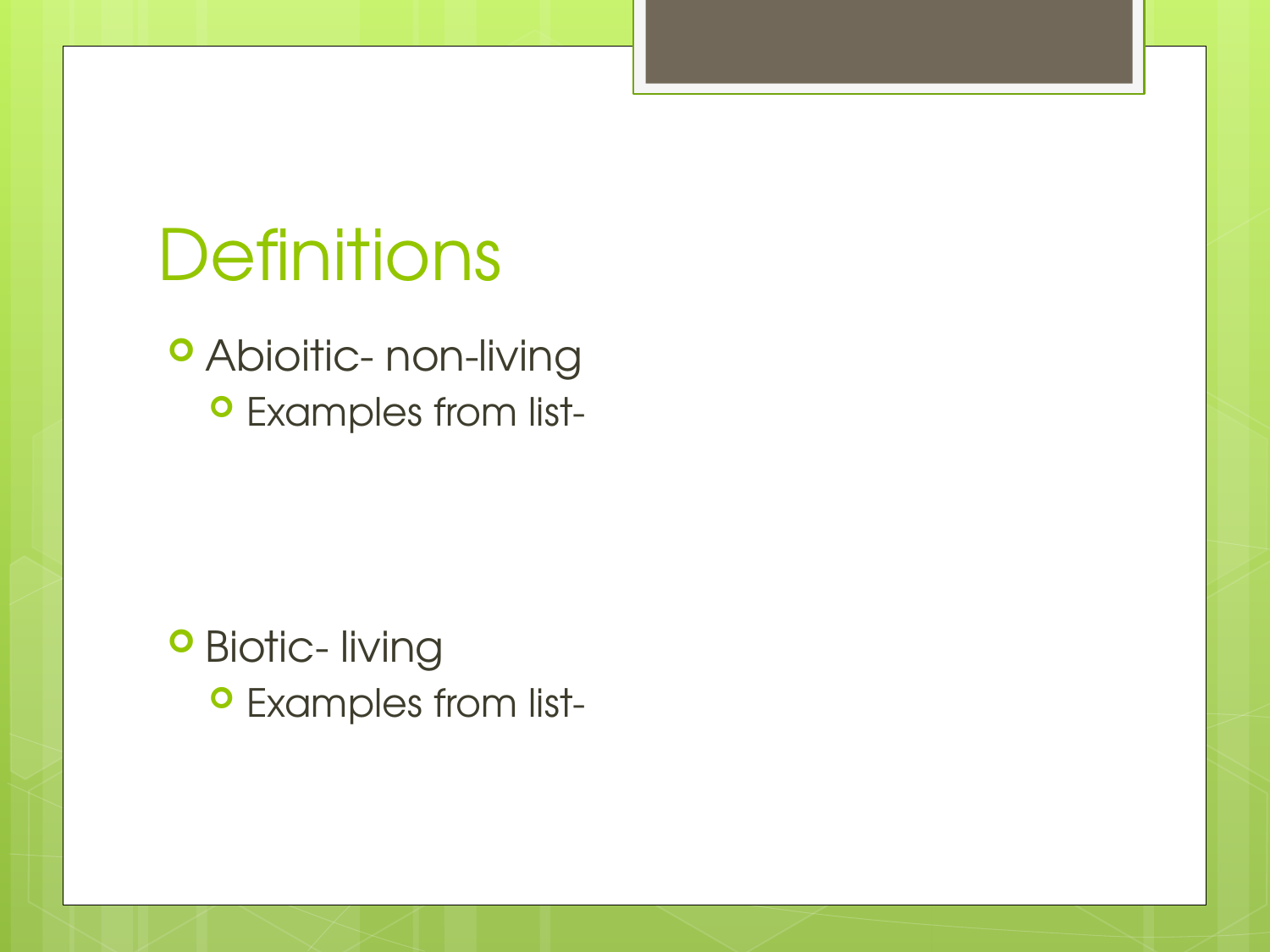

# Definitions
Abioitic- non-living
Examples from list-

Biotic- living
Examples from list-